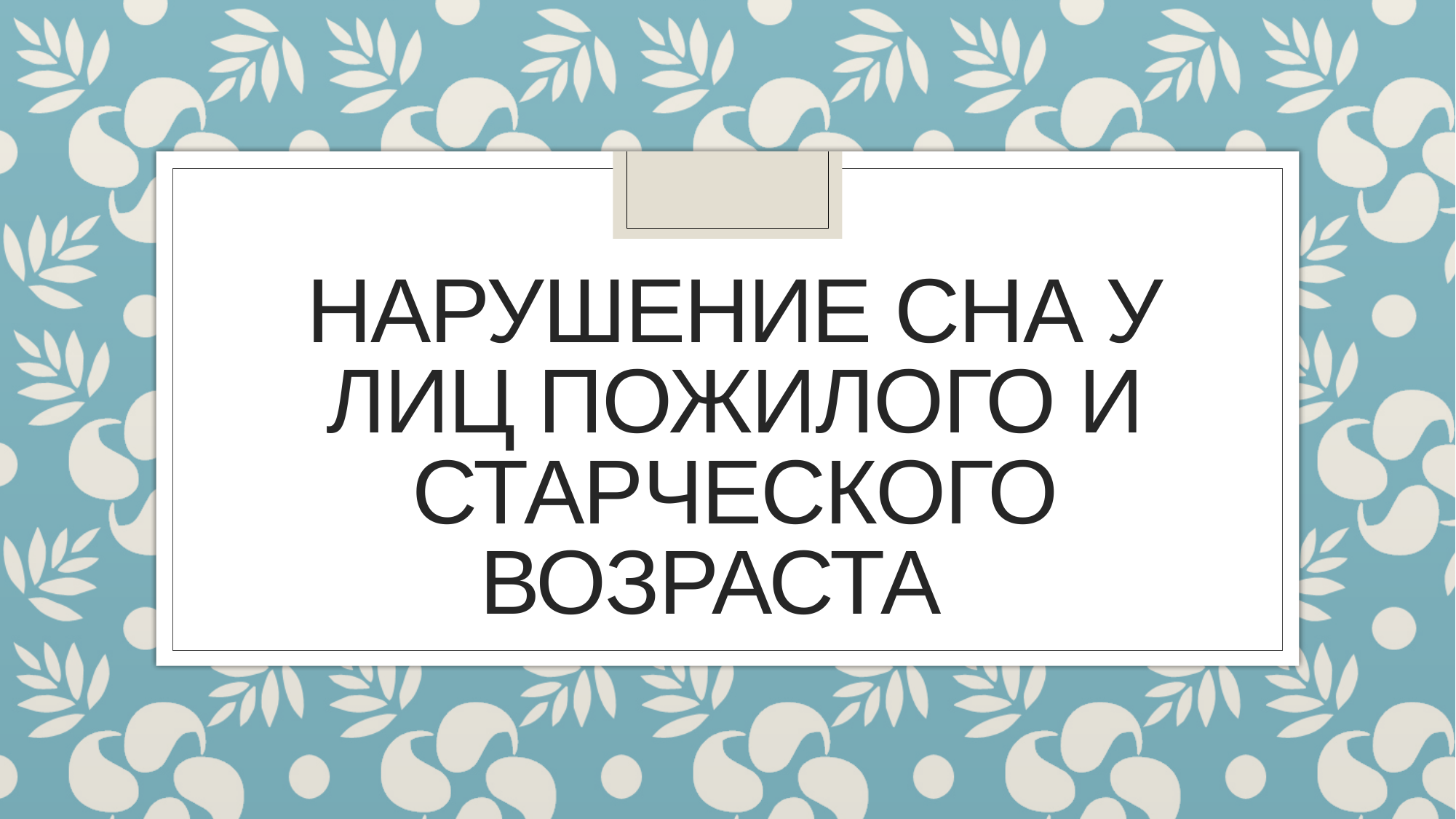

# Нарушение сна у лиц пожилого и старческого возраста